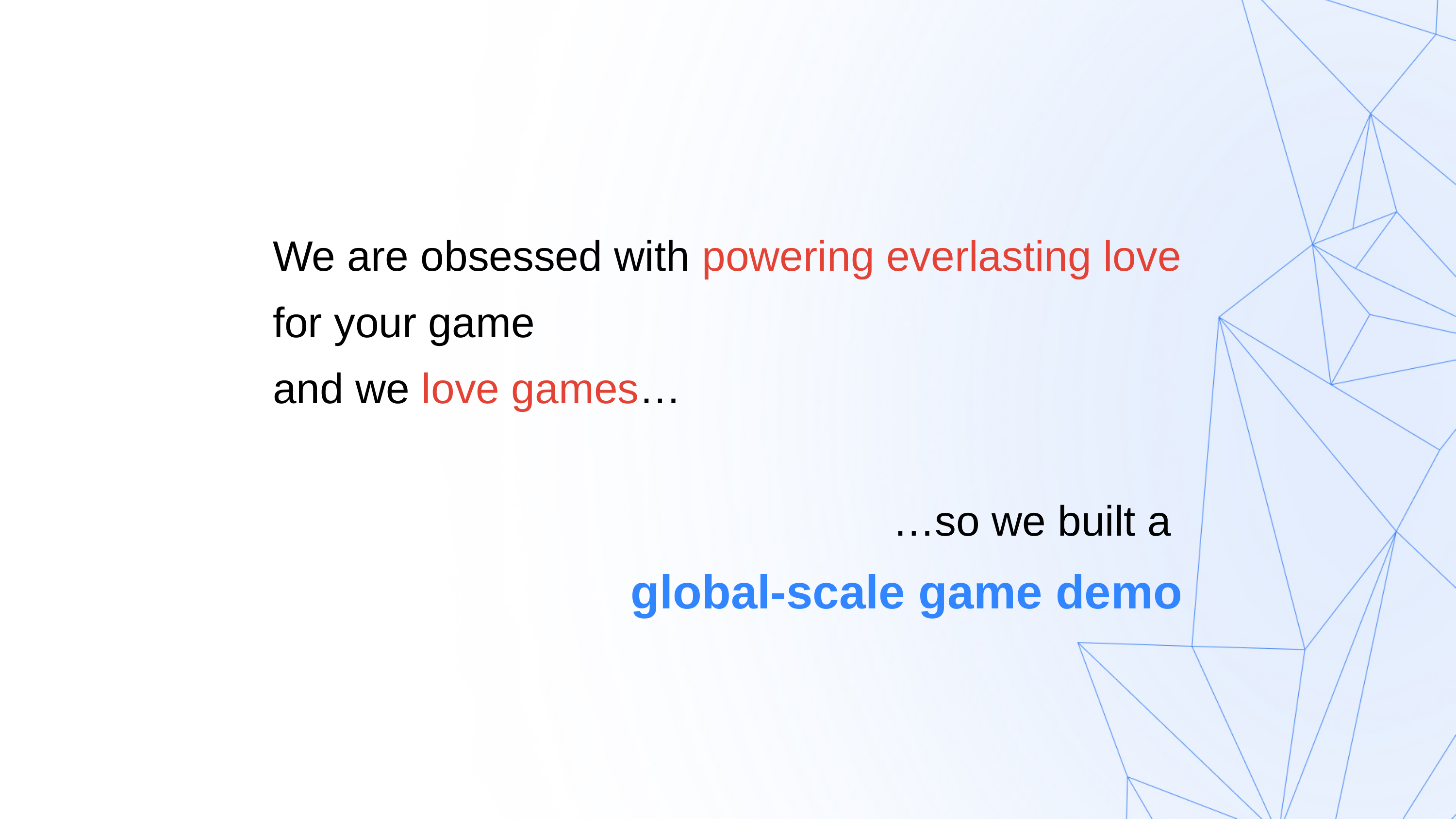

We are obsessed with powering everlasting love for your game
and we love games…

…so we built a
global-scale game demo